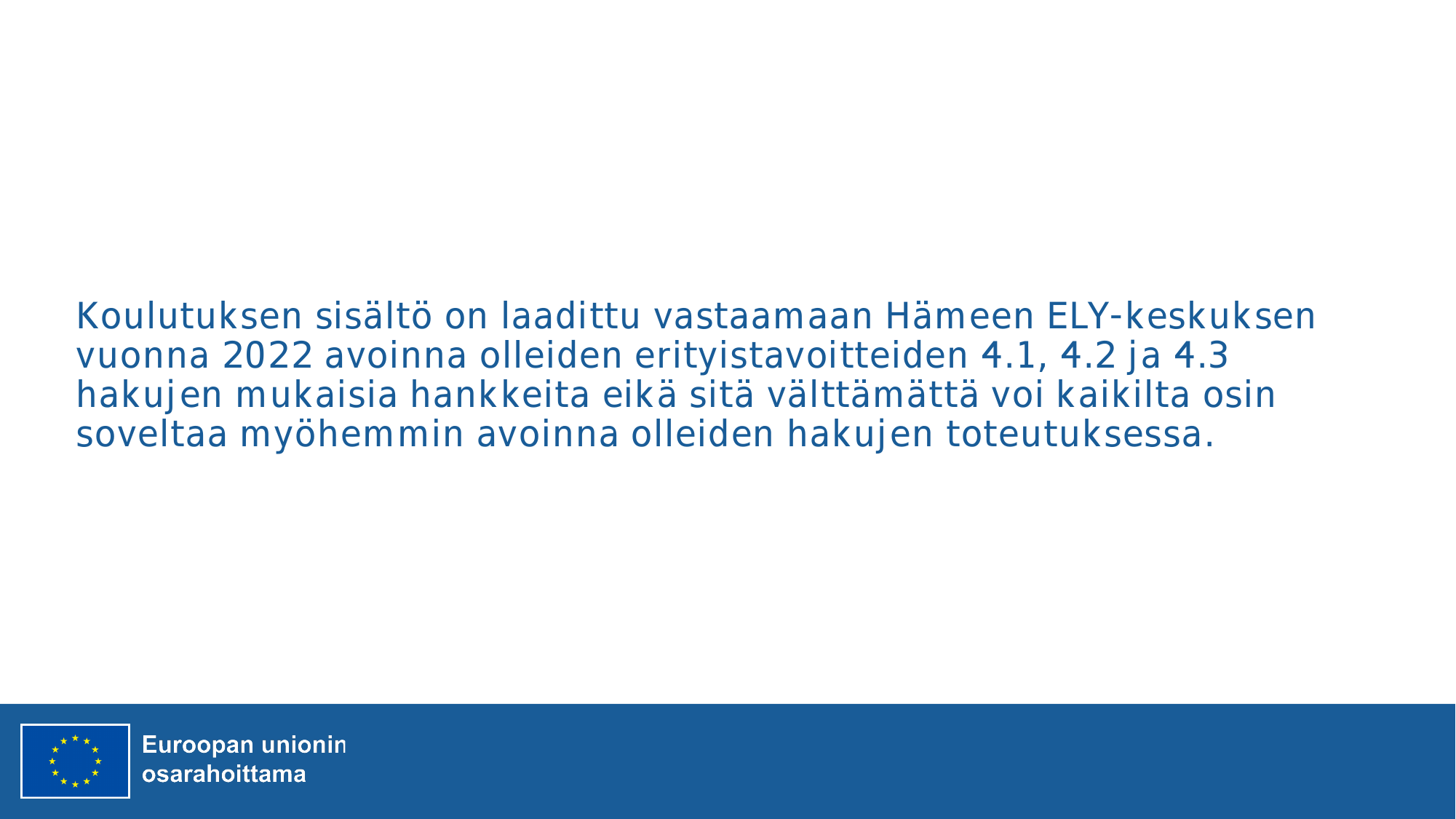

# Koulutuksen sisältö on laadittu vastaamaan Hämeen ELY-keskuksen vuonna 2022 avoinna olleiden erityistavoitteiden 4.1, 4.2 ja 4.3 hakujen mukaisia hankkeita eikä sitä välttämättä voi kaikilta osin soveltaa myöhemmin avoinna olleiden hakujen toteutuksessa.